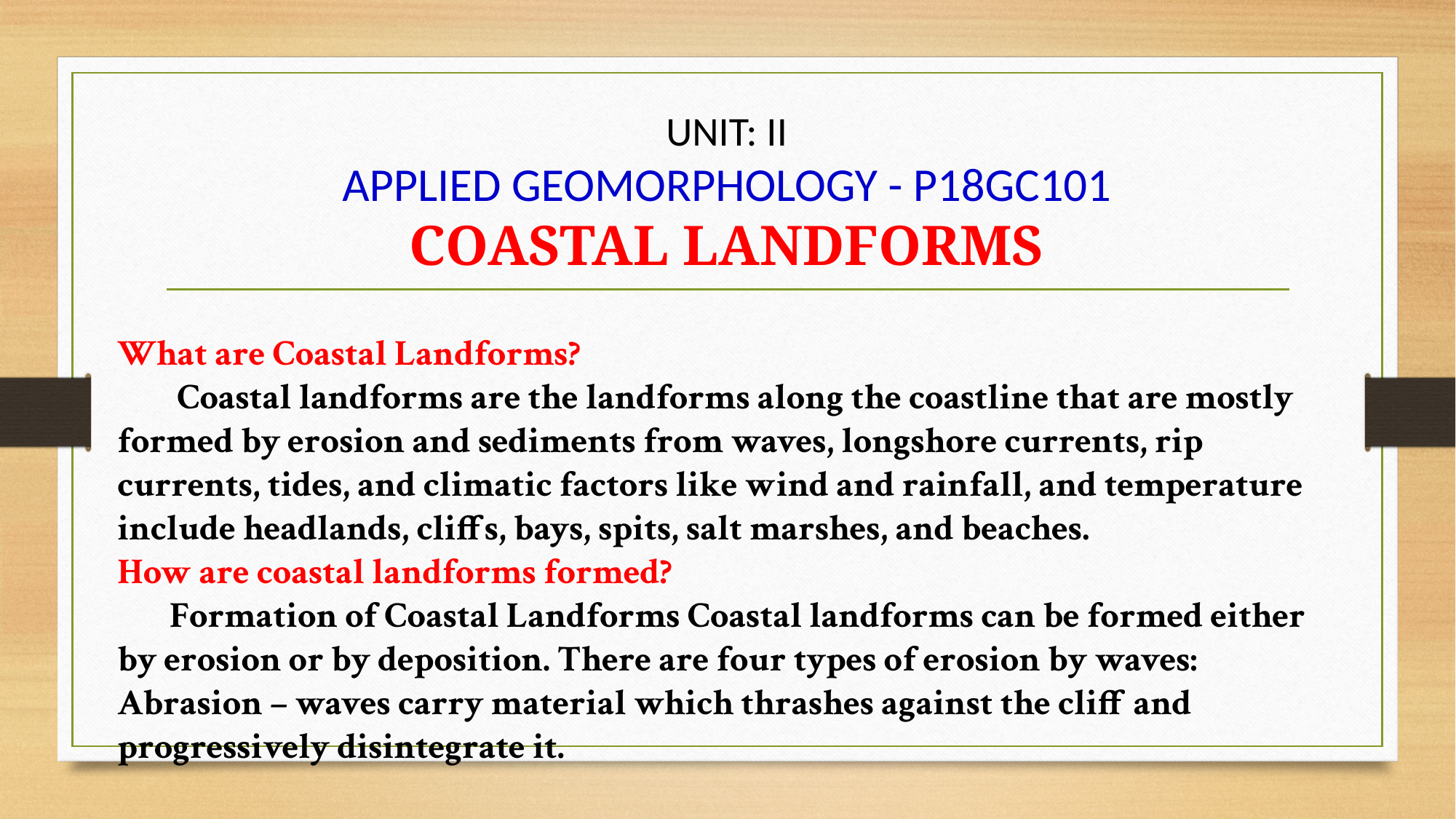

# UNIT: II APPLIED GEOMORPHOLOGY - P18GC101 COASTAL LANDFORMS

What are Coastal Landforms?
        Coastal landforms are the landforms along the coastline that are mostly formed by erosion and sediments from waves, longshore currents, rip currents, tides, and climatic factors like wind and rainfall, and temperature include headlands, cliffs, bays, spits, salt marshes, and beaches.
How are coastal landforms formed?
       Formation of Coastal Landforms Coastal landforms can be formed either by erosion or by deposition. There are four types of erosion by waves: Abrasion – waves carry material which thrashes against the cliff and progressively disintegrate it.